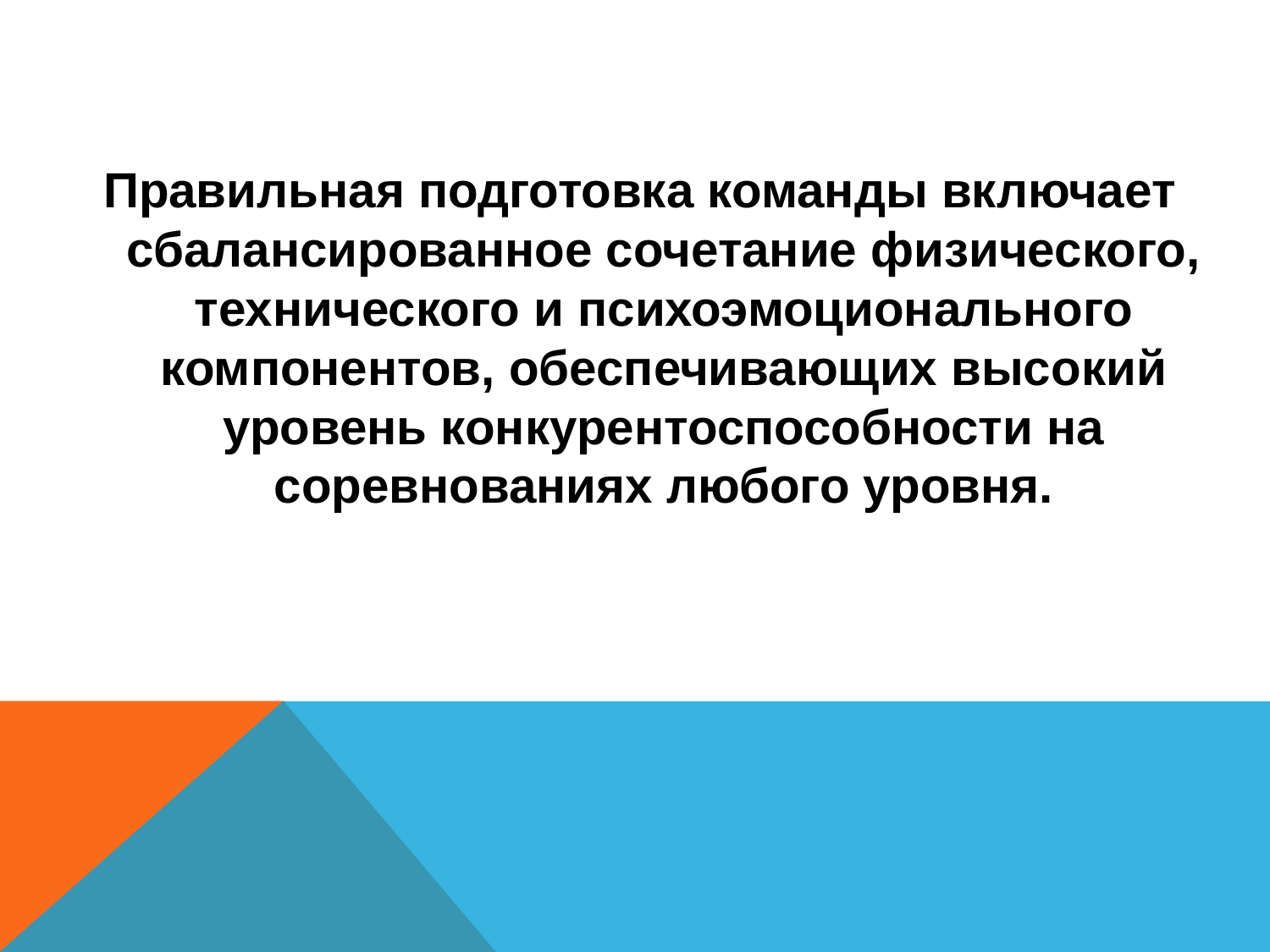

Правильная подготовка команды включает сбалансированное сочетание физического, технического и психоэмоционального компонентов, обеспечивающих высокий уровень конкурентоспособности на соревнованиях любого уровня.